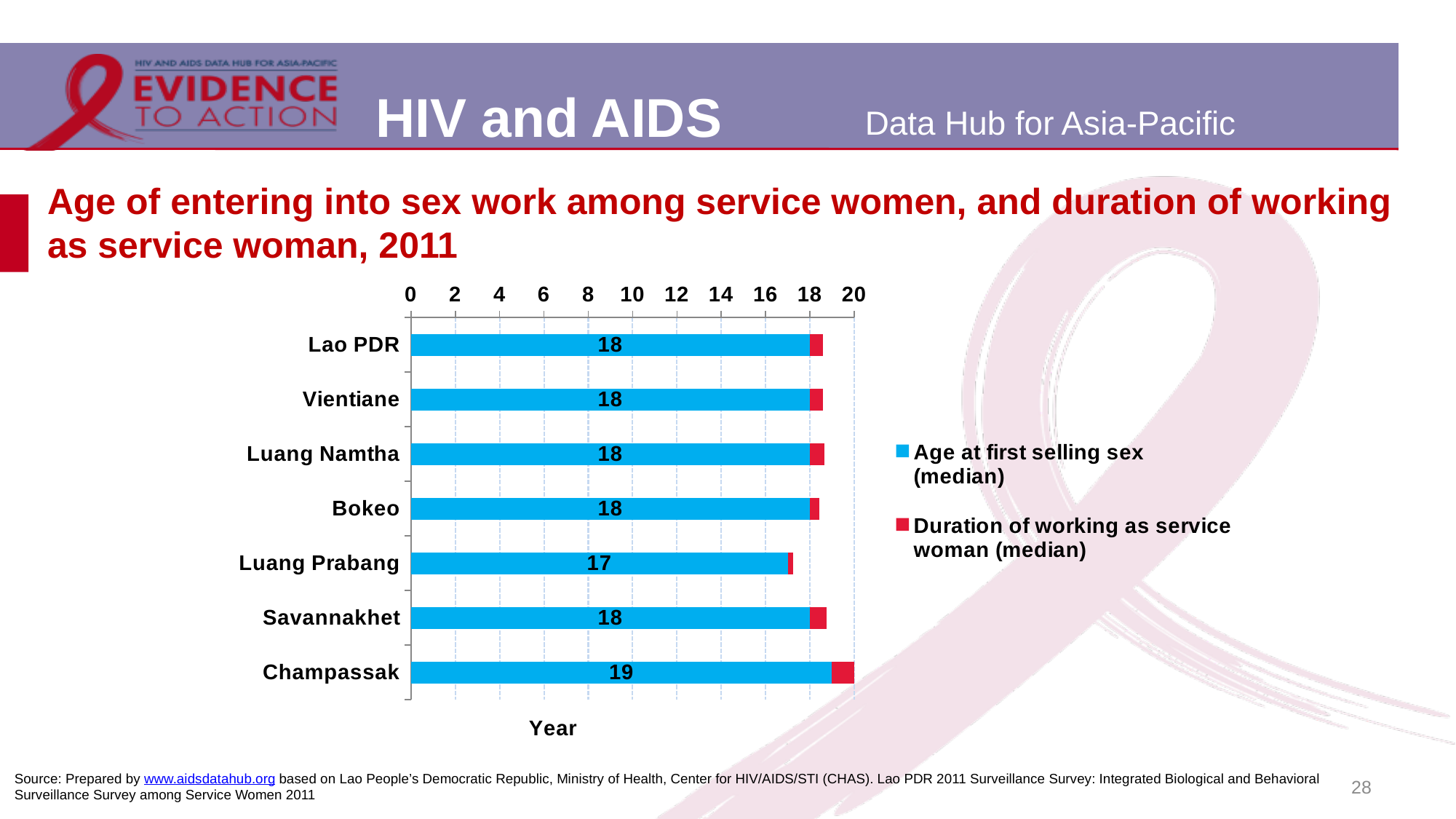

# Age of entering into sex work among service women, and duration of working as service woman, 2011

### Chart

| Category | Age at first selling sex (median) | Duration of working as service woman (median) |
|---|---|---|
| Lao PDR | 18.0 | 0.5833333333333334 |
| Vientiane | 18.0 | 0.5833333333333334 |
| Luang Namtha | 18.0 | 0.6666666666666666 |
| Bokeo | 18.0 | 0.4166666666666667 |
| Luang Prabang | 17.0 | 0.25 |
| Savannakhet | 18.0 | 0.75 |
| Champassak | 19.0 | 1.0 |
28
Source: Prepared by www.aidsdatahub.org based on Lao People’s Democratic Republic, Ministry of Health, Center for HIV/AIDS/STI (CHAS). Lao PDR 2011 Surveillance Survey: Integrated Biological and Behavioral Surveillance Survey among Service Women 2011